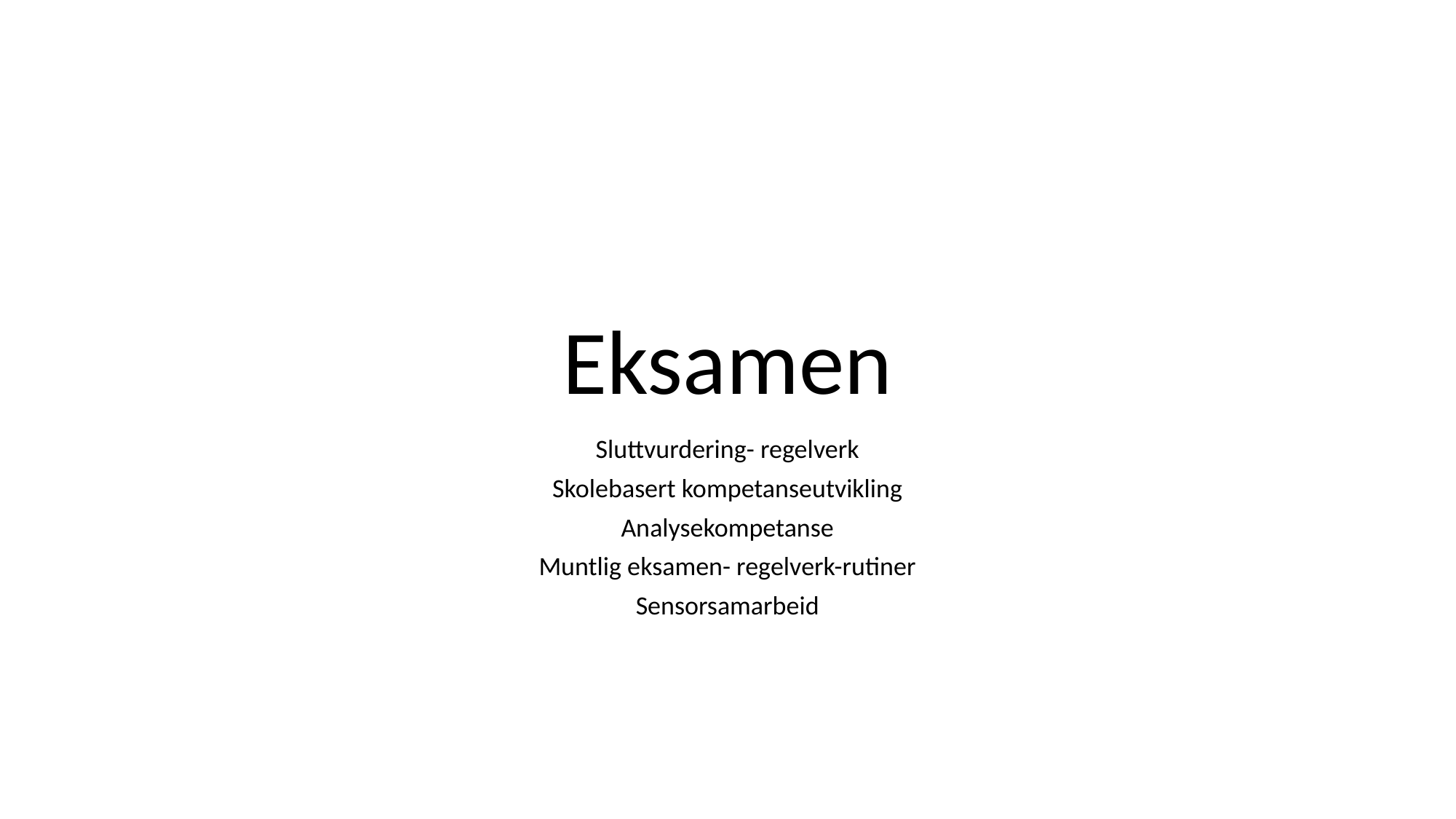

# Eksamen
Sluttvurdering- regelverk
Skolebasert kompetanseutvikling
Analysekompetanse
Muntlig eksamen- regelverk-rutiner
Sensorsamarbeid